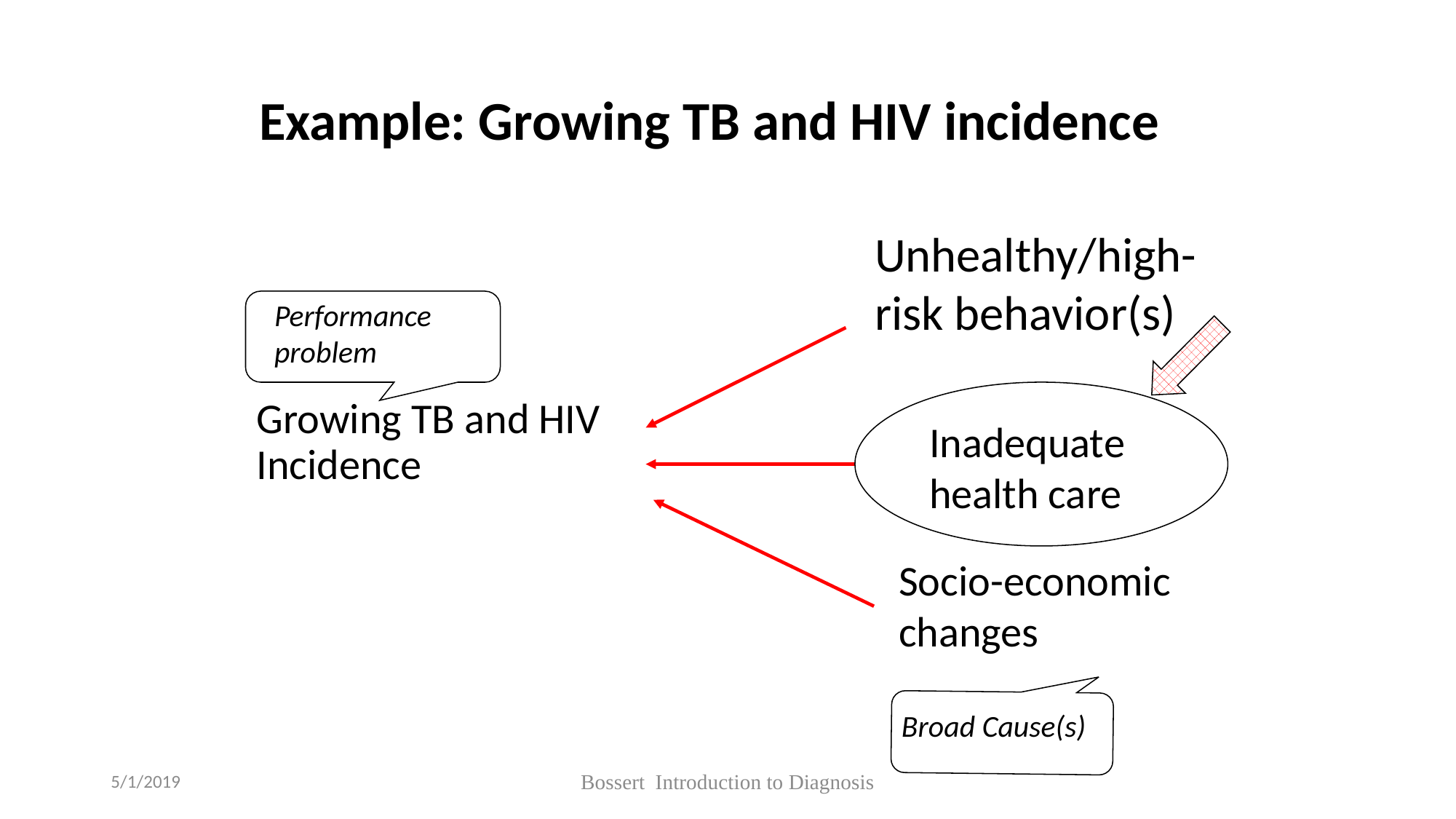

# Example: Growing TB and HIV incidence
Unhealthy/high-risk behavior(s)

Performance problem

Growing TB and HIV Incidence

Inadequate health care

Socio-economic changes

Broad Cause(s)
5/1/2019
Bossert  Introduction to Diagnosis